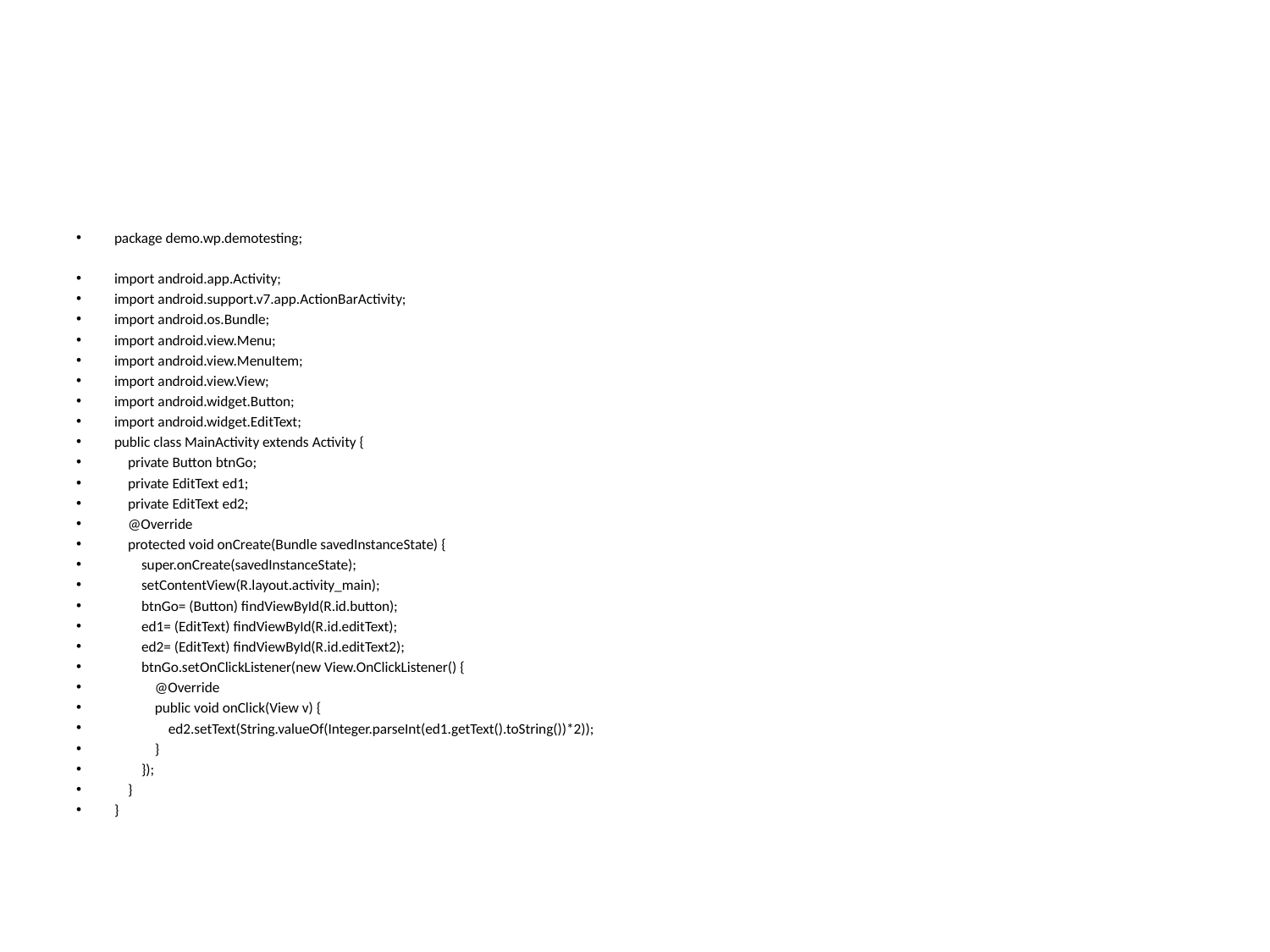

#
package demo.wp.demotesting;

import android.app.Activity;
import android.support.v7.app.ActionBarActivity;
import android.os.Bundle;
import android.view.Menu;
import android.view.MenuItem;
import android.view.View;
import android.widget.Button;
import android.widget.EditText;
public class MainActivity extends Activity {
    private Button btnGo;
    private EditText ed1;
    private EditText ed2;
    @Override
    protected void onCreate(Bundle savedInstanceState) {
        super.onCreate(savedInstanceState);
        setContentView(R.layout.activity_main);
        btnGo= (Button) findViewById(R.id.button);
        ed1= (EditText) findViewById(R.id.editText);
        ed2= (EditText) findViewById(R.id.editText2);
        btnGo.setOnClickListener(new View.OnClickListener() {
            @Override
            public void onClick(View v) {
                ed2.setText(String.valueOf(Integer.parseInt(ed1.getText().toString())*2));
            }
        });
    }
}